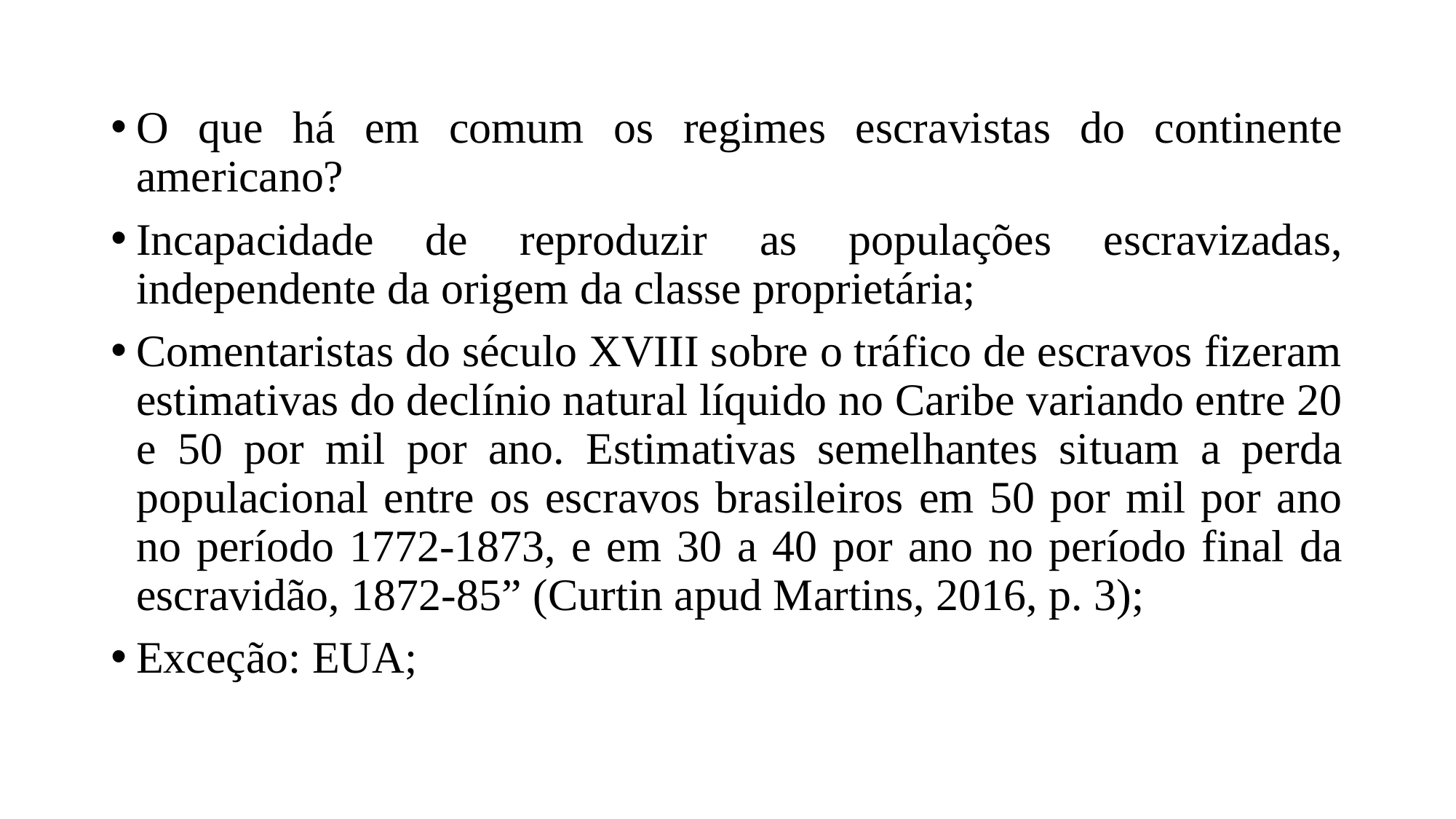

O que há em comum os regimes escravistas do continente americano?
Incapacidade de reproduzir as populações escravizadas, independente da origem da classe proprietária;
Comentaristas do século XVIII sobre o tráfico de escravos fizeram estimativas do declínio natural líquido no Caribe variando entre 20 e 50 por mil por ano. Estimativas semelhantes situam a perda populacional entre os escravos brasileiros em 50 por mil por ano no período 1772-1873, e em 30 a 40 por ano no período final da escravidão, 1872-85” (Curtin apud Martins, 2016, p. 3);
Exceção: EUA;